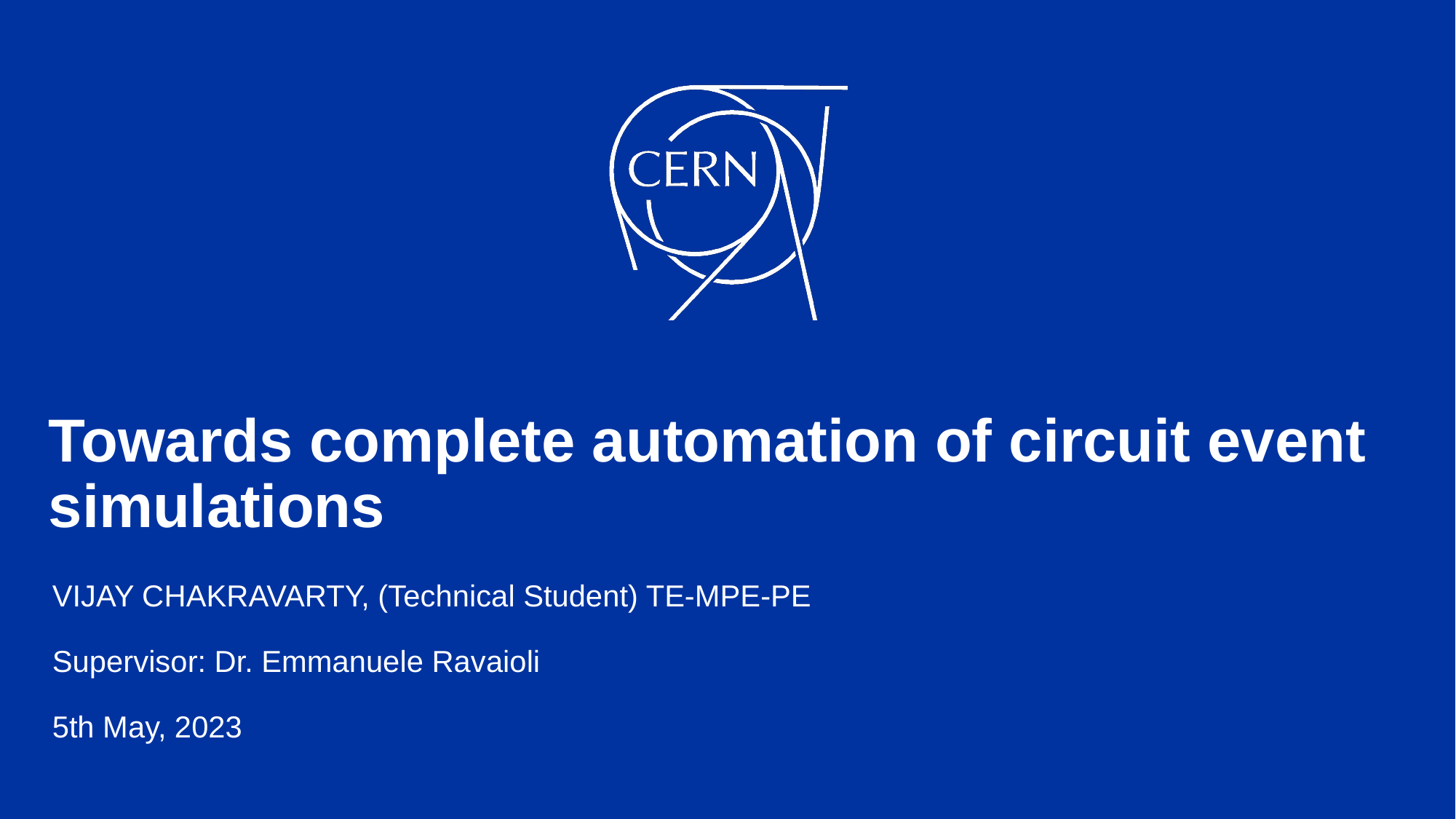

# Towards complete automation of circuit event simulations
VIJAY CHAKRAVARTY, (Technical Student) TE-MPE-PE

Supervisor: Dr. Emmanuele Ravaioli

5th May, 2023